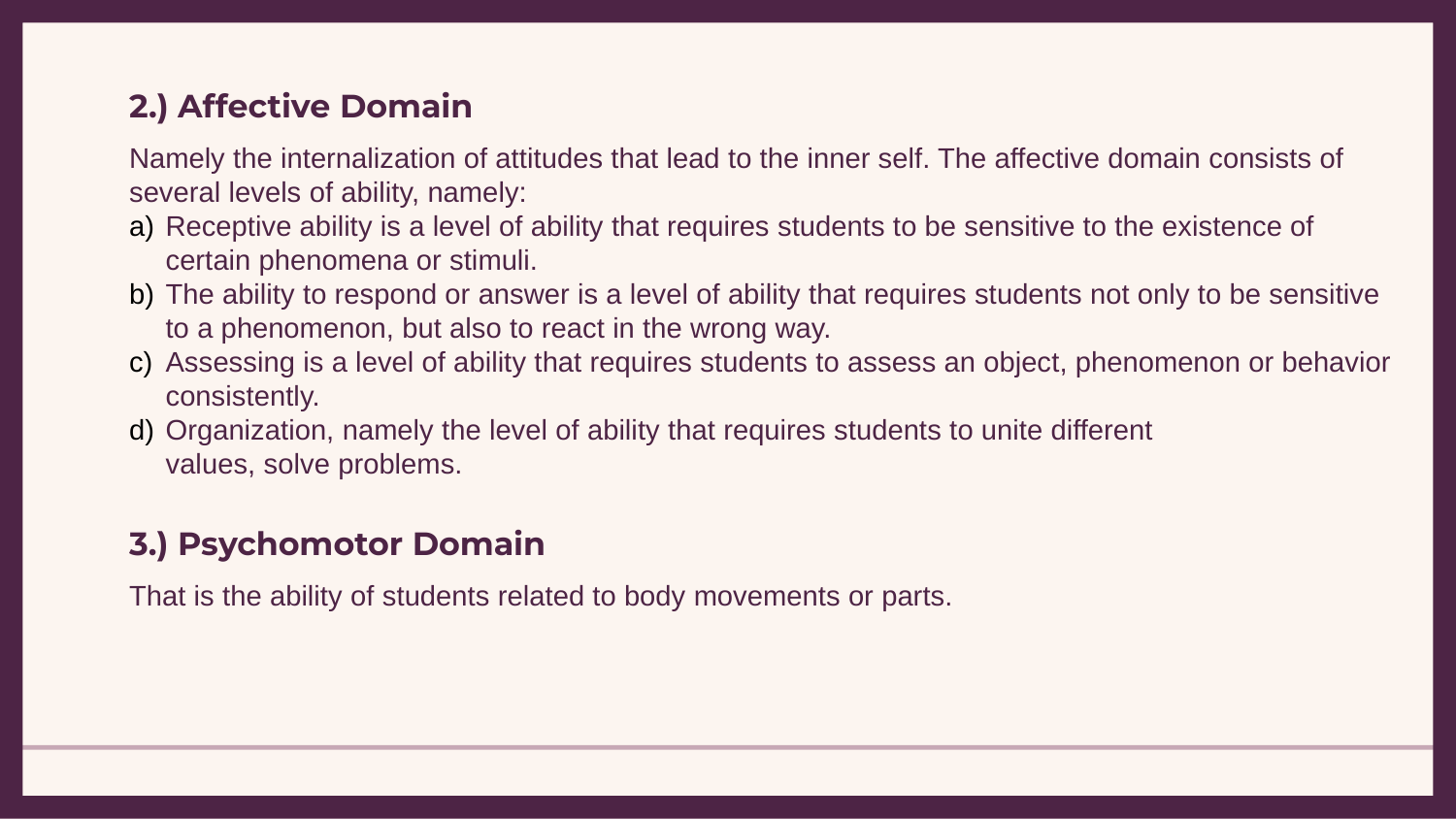

# 2.) Affective Domain
Namely the internalization of attitudes that lead to the inner self. The affective domain consists of several levels of ability, namely:
Receptive ability is a level of ability that requires students to be sensitive to the existence of certain phenomena or stimuli.
The ability to respond or answer is a level of ability that requires students not only to be sensitive to a phenomenon, but also to react in the wrong way.
Assessing is a level of ability that requires students to assess an object, phenomenon or behavior consistently.
Organization, namely the level of ability that requires students to unite different values, solve problems.
3.) Psychomotor Domain
That is the ability of students related to body movements or parts.